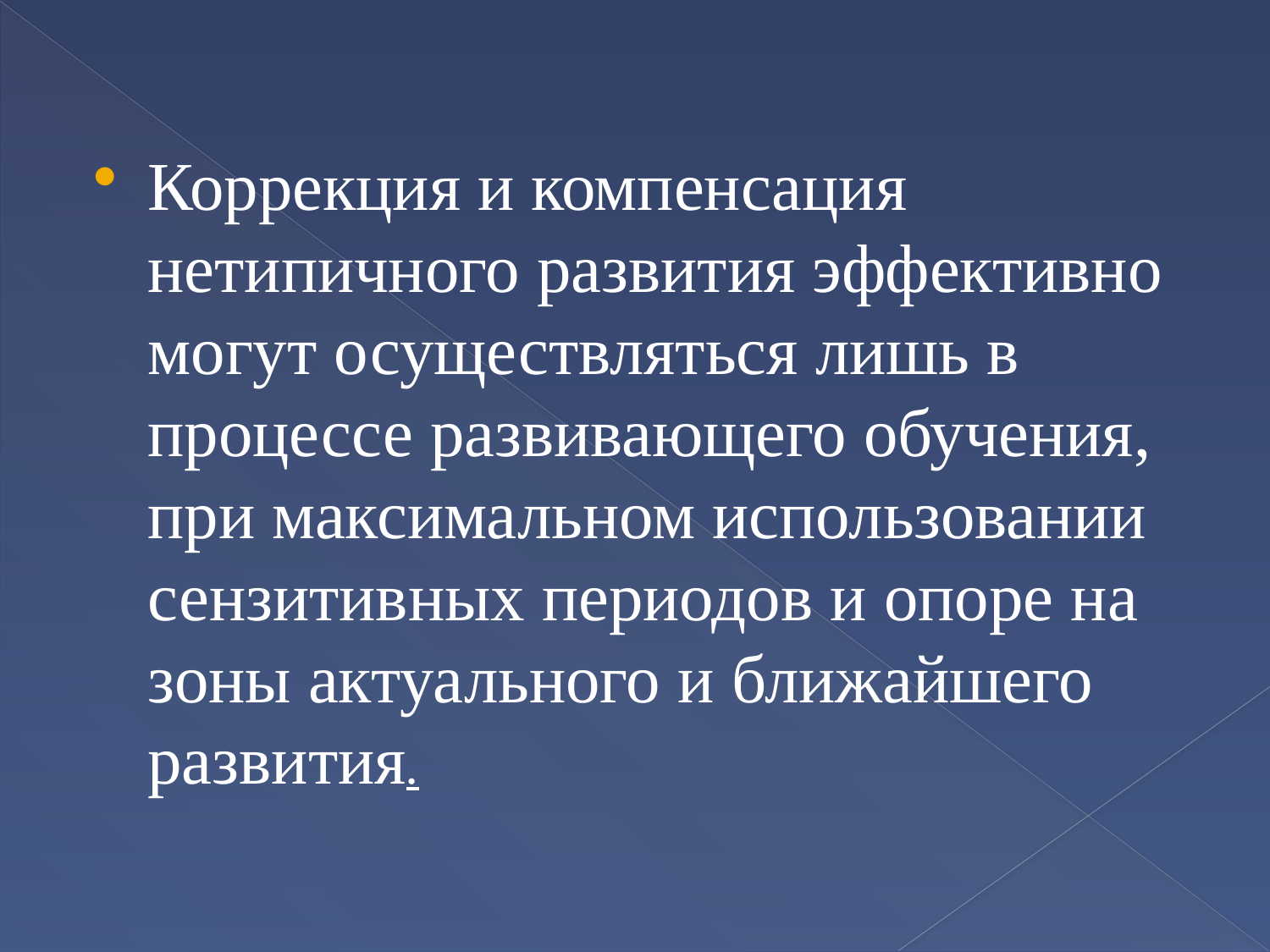

Коррекция и компенсация нетипичного развития эффективно могут осуществляться лишь в процессе развивающего обучения, при максимальном использовании сензитивных периодов и опоре на зоны актуального и ближайшего развития.